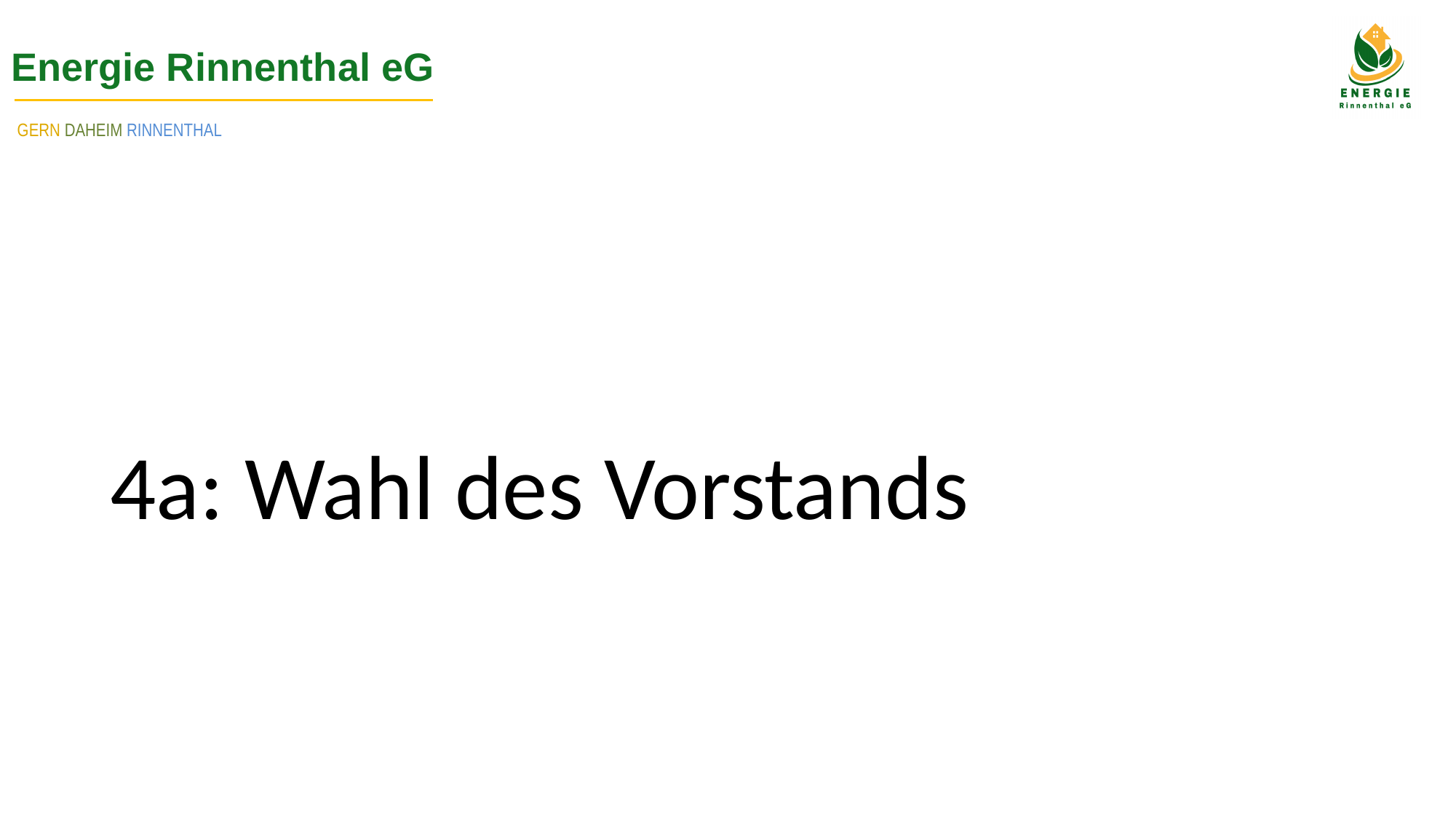

Energie Rinnenthal eG

GERN DAHEIM RINNENTHAL
# 4a: Wahl des Vorstands